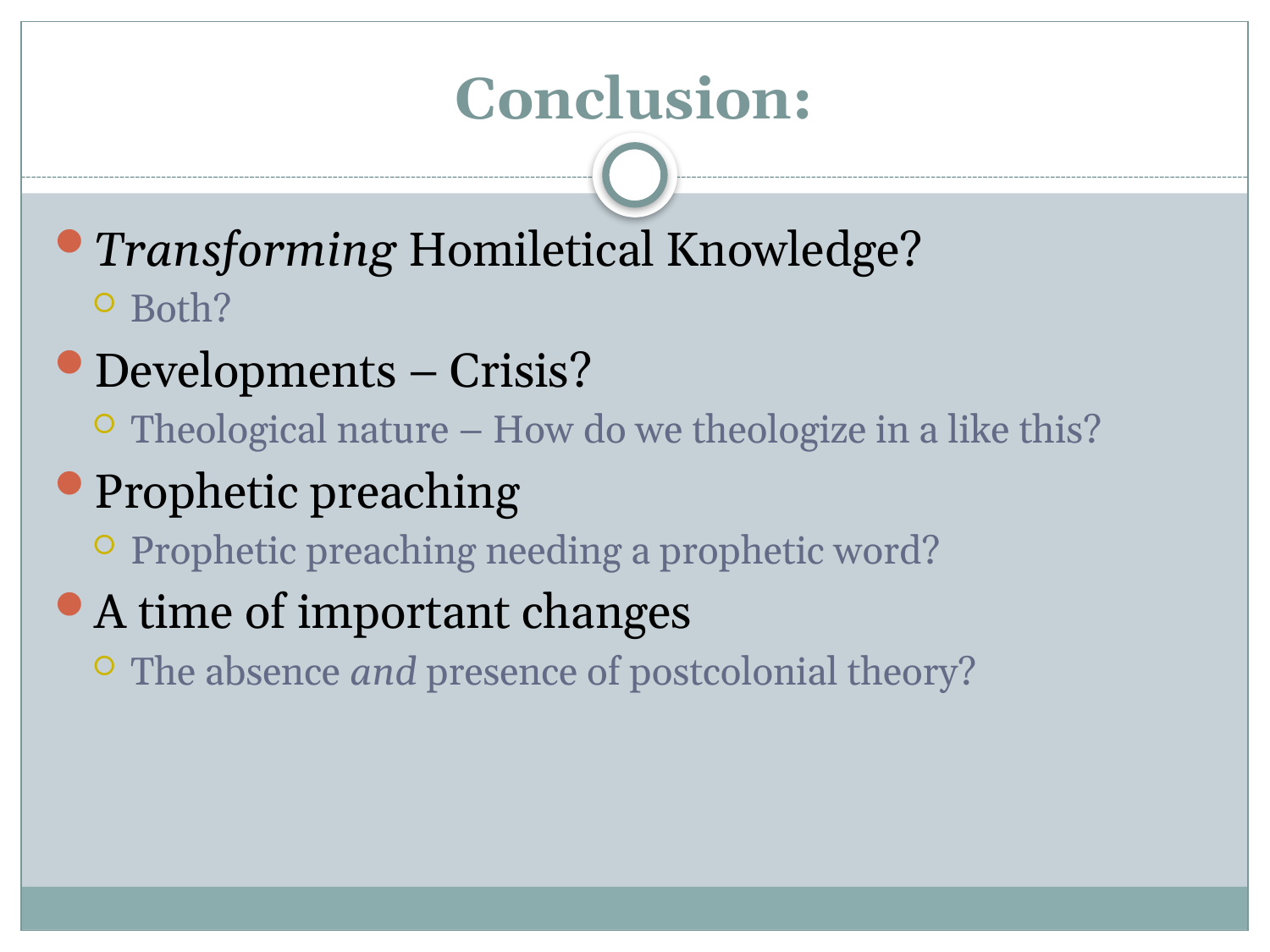

# Conclusion:
Transforming Homiletical Knowledge?
Both?
Developments – Crisis?
Theological nature – How do we theologize in a like this?
Prophetic preaching
Prophetic preaching needing a prophetic word?
A time of important changes
The absence and presence of postcolonial theory?